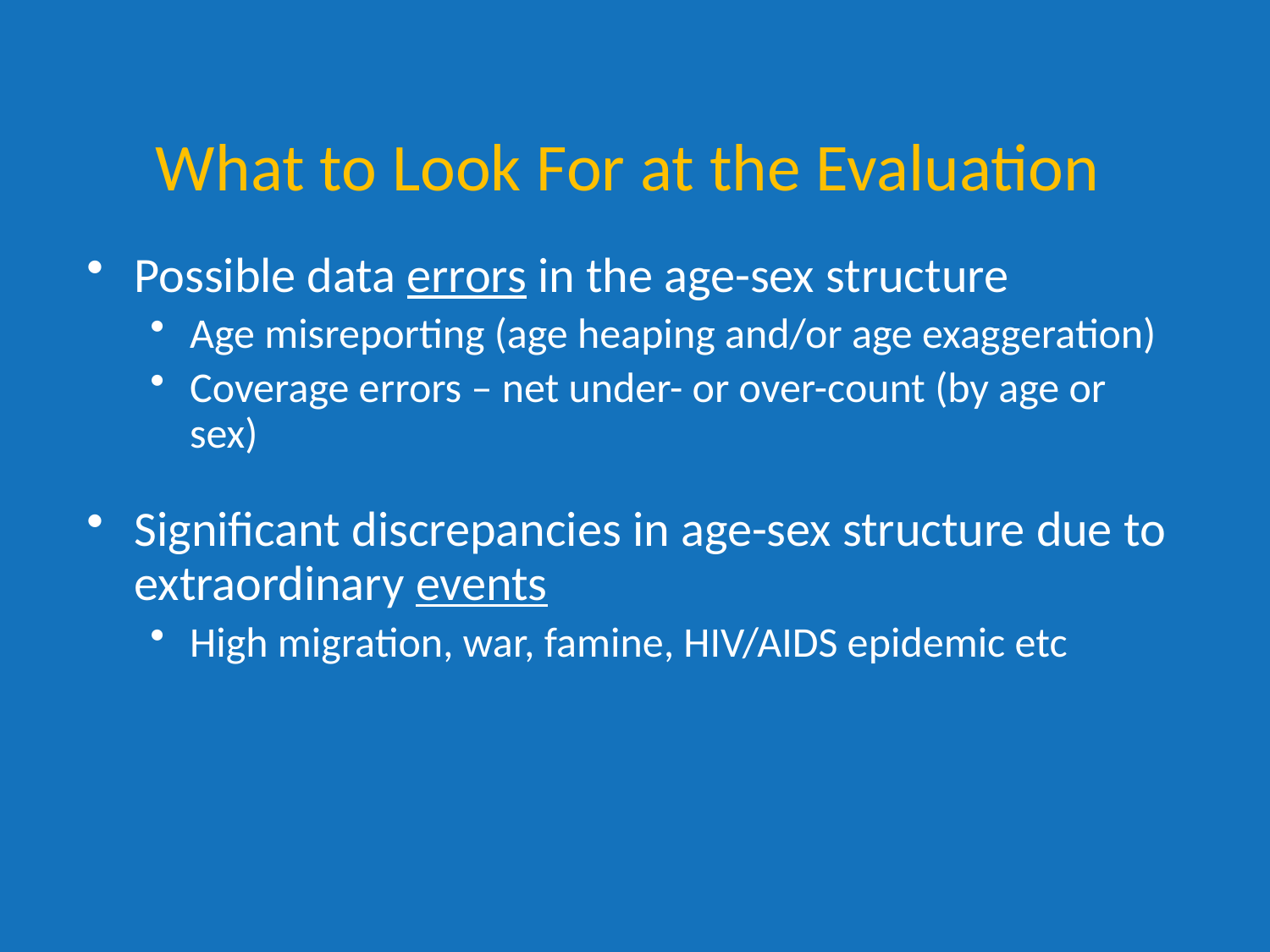

What to Look For at the Evaluation
Possible data errors in the age-sex structure
Age misreporting (age heaping and/or age exaggeration)
Coverage errors – net under- or over-count (by age or sex)

Significant discrepancies in age-sex structure due to extraordinary events
High migration, war, famine, HIV/AIDS epidemic etc